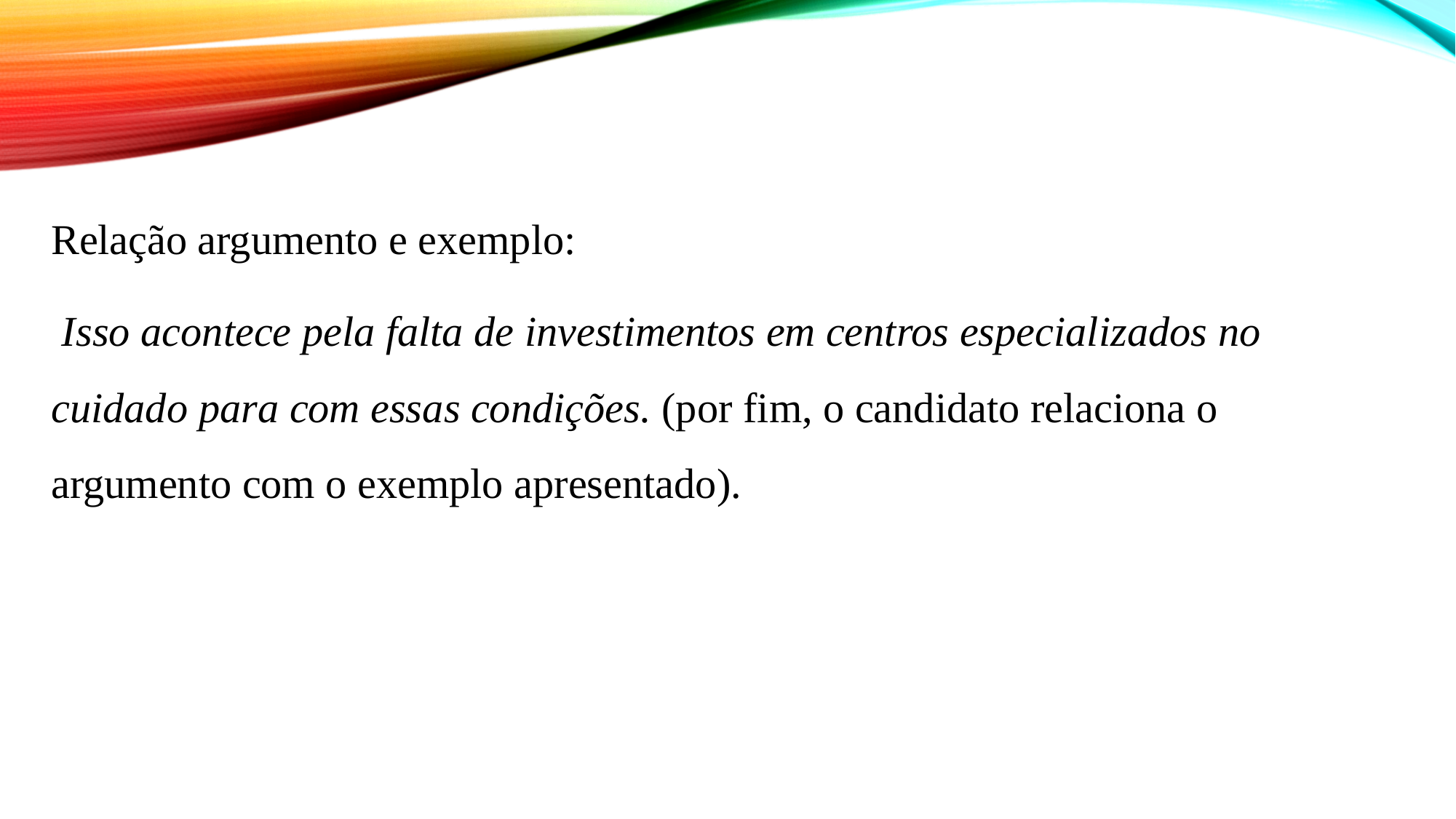

Relação argumento e exemplo:
 Isso acontece pela falta de investimentos em centros especializados no cuidado para com essas condições. (por fim, o candidato relaciona o argumento com o exemplo apresentado).